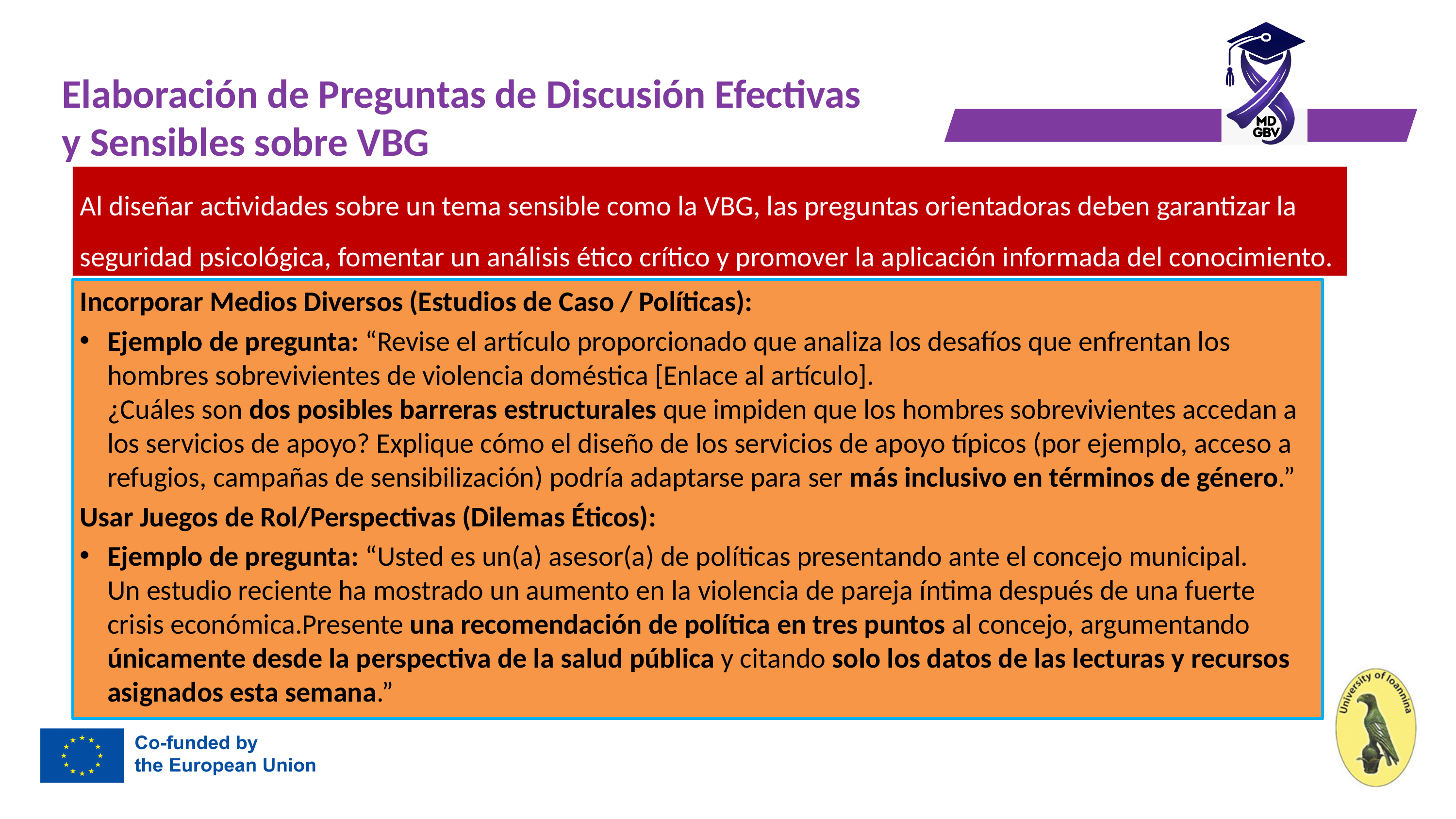

# Elaboración de Preguntas de Discusión Efectivas y Sensibles sobre VBG
Al diseñar actividades sobre un tema sensible como la VBG, las preguntas orientadoras deben garantizar la seguridad psicológica, fomentar un análisis ético crítico y promover la aplicación informada del conocimiento.
Incorporar Medios Diversos (Estudios de Caso / Políticas):
Ejemplo de pregunta: “Revise el artículo proporcionado que analiza los desafíos que enfrentan los hombres sobrevivientes de violencia doméstica [Enlace al artículo].
¿Cuáles son dos posibles barreras estructurales que impiden que los hombres sobrevivientes accedan a los servicios de apoyo? Explique cómo el diseño de los servicios de apoyo típicos (por ejemplo, acceso a refugios, campañas de sensibilización) podría adaptarse para ser más inclusivo en términos de género.”
Usar Juegos de Rol/Perspectivas (Dilemas Éticos):
Ejemplo de pregunta: “Usted es un(a) asesor(a) de políticas presentando ante el concejo municipal.
Un estudio reciente ha mostrado un aumento en la violencia de pareja íntima después de una fuerte crisis económica.Presente una recomendación de política en tres puntos al concejo, argumentando únicamente desde la perspectiva de la salud pública y citando solo los datos de las lecturas y recursos asignados esta semana.”